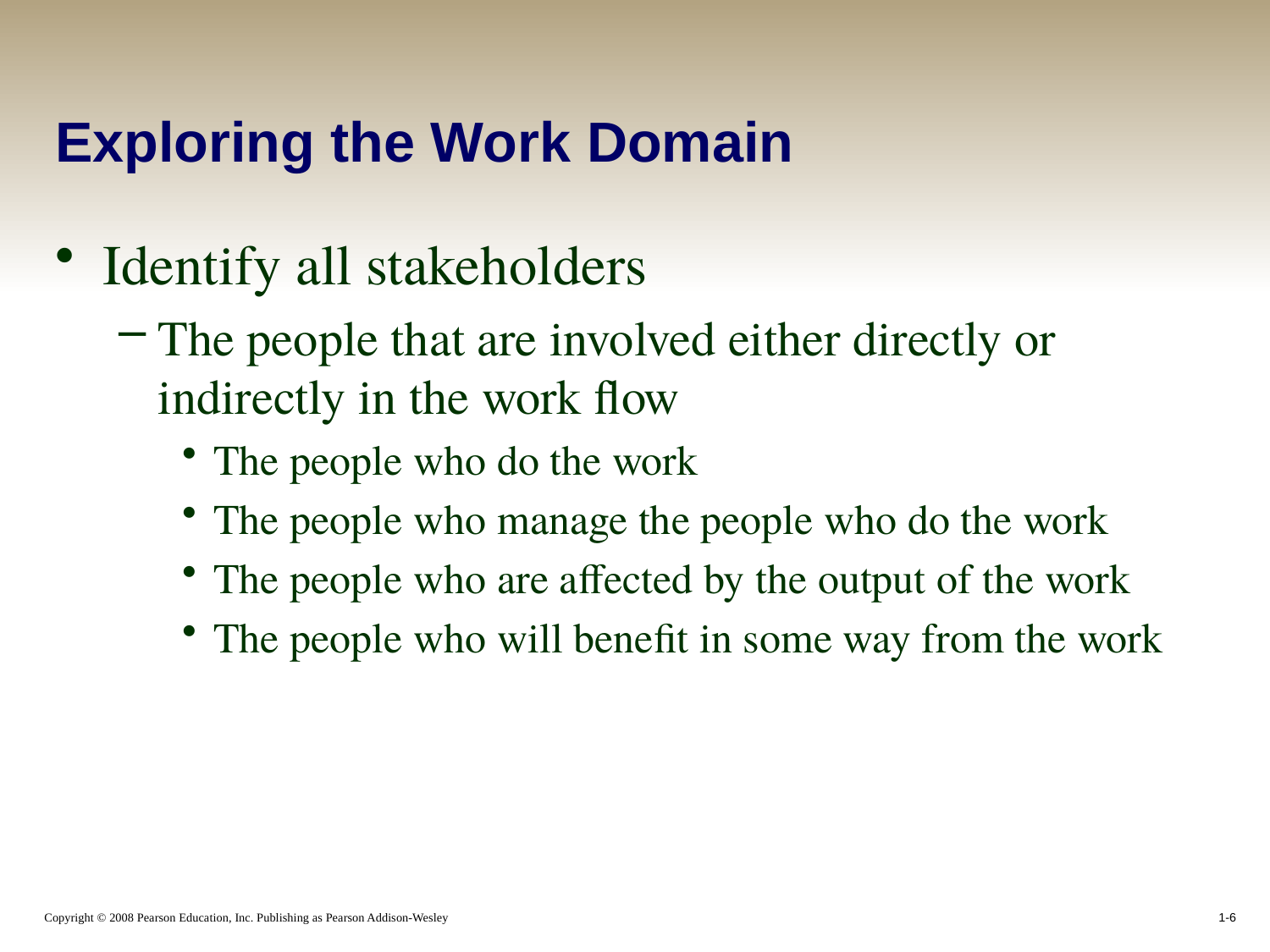

# Exploring the Work Domain
Identify all stakeholders
The people that are involved either directly or indirectly in the work flow
The people who do the work
The people who manage the people who do the work
The people who are affected by the output of the work
The people who will benefit in some way from the work
1-6